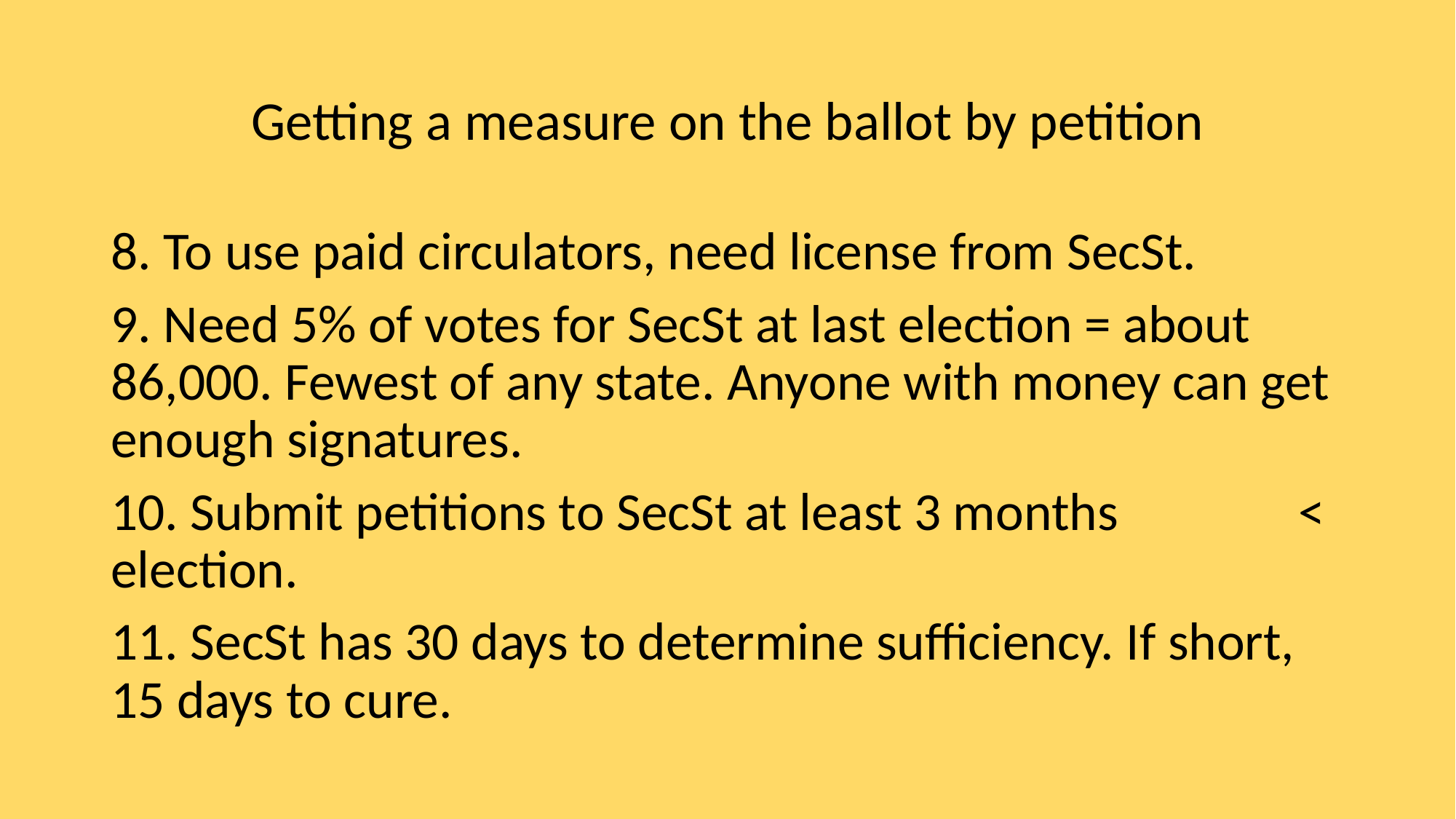

# Getting a measure on the ballot by petition
8. To use paid circulators, need license from SecSt.
9. Need 5% of votes for SecSt at last election = about 86,000. Fewest of any state. Anyone with money can get enough signatures.
10. Submit petitions to SecSt at least 3 months               < election.
11. SecSt has 30 days to determine sufficiency. If short, 15 days to cure.